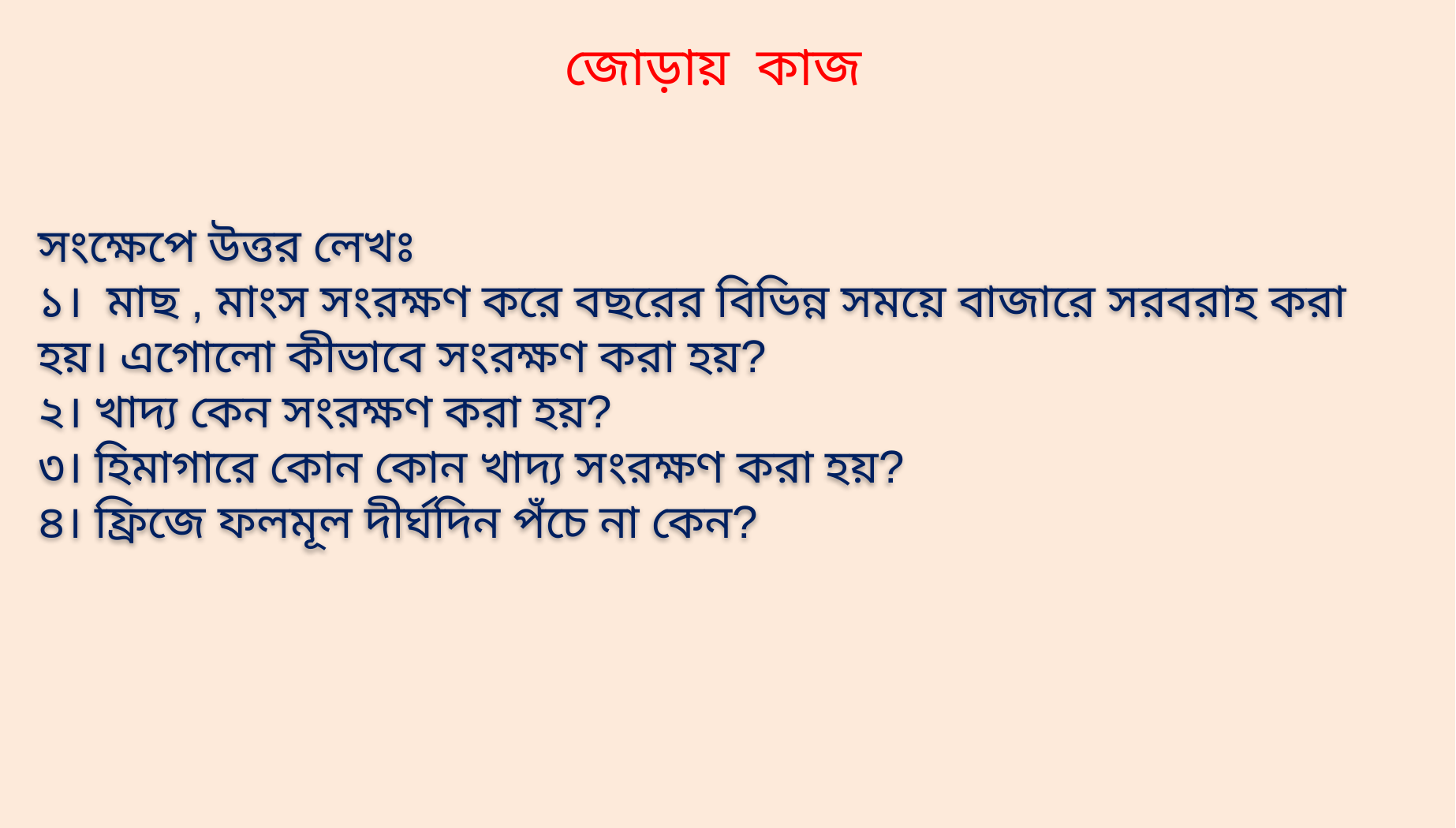

জোড়ায়  কাজ
সংক্ষেপে উত্তর লেখঃ
১।  মাছ , মাংস সংরক্ষণ করে বছরের বিভিন্ন সময়ে বাজারে সরবরাহ করা হয়। এগোলো কীভাবে সংরক্ষণ করা হয়?
২। খাদ্য কেন সংরক্ষণ করা হয়?
৩। হিমাগারে কোন কোন খাদ্য সংরক্ষণ করা হয়?
৪। ফ্রিজে ফলমূল দীর্ঘদিন পঁচে না কেন?